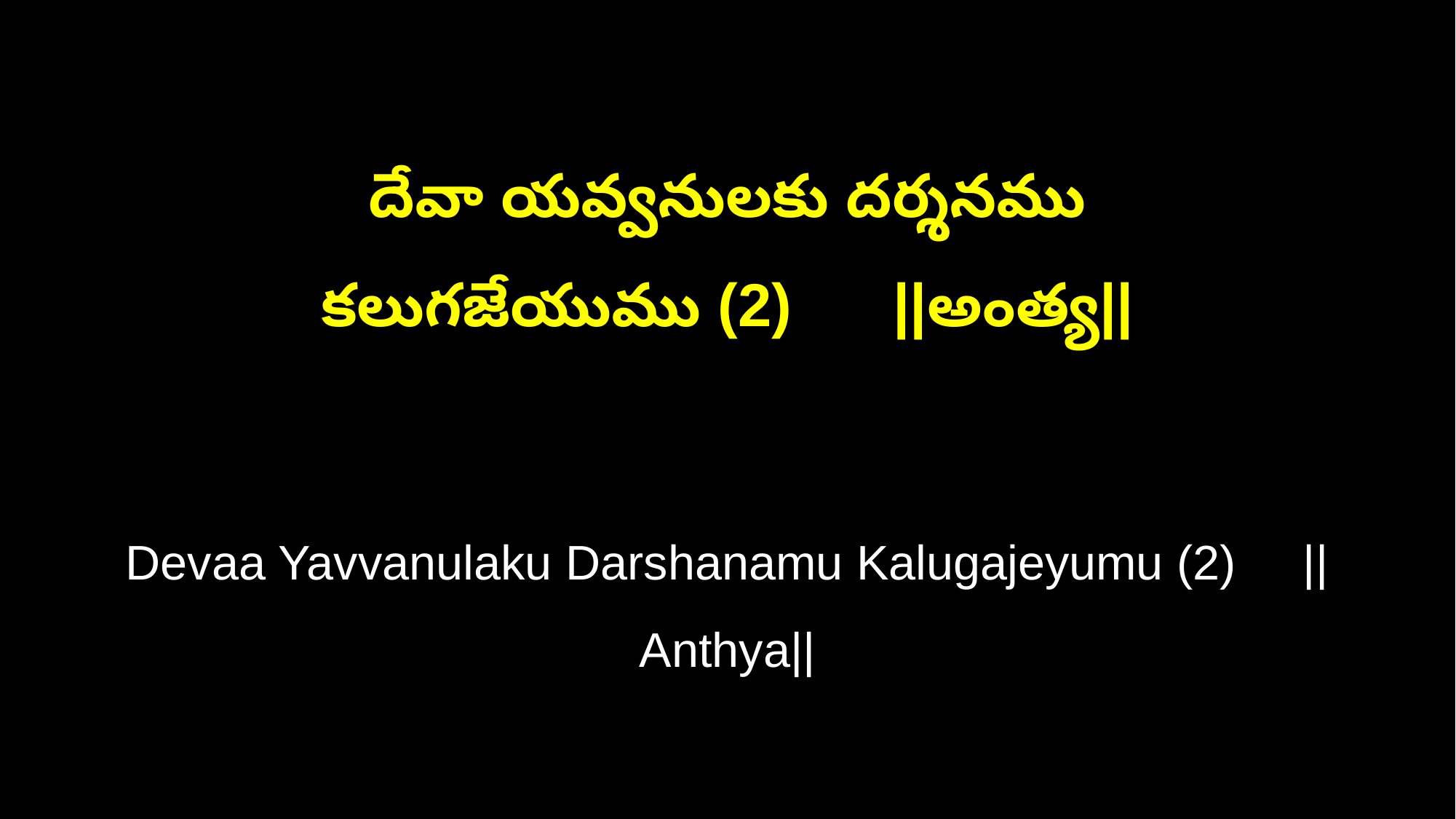

దేవా యవ్వనులకు దర్శనము
కలుగజేయుము (2)      ||అంత్య||
Devaa Yavvanulaku Darshanamu Kalugajeyumu (2)     ||Anthya||